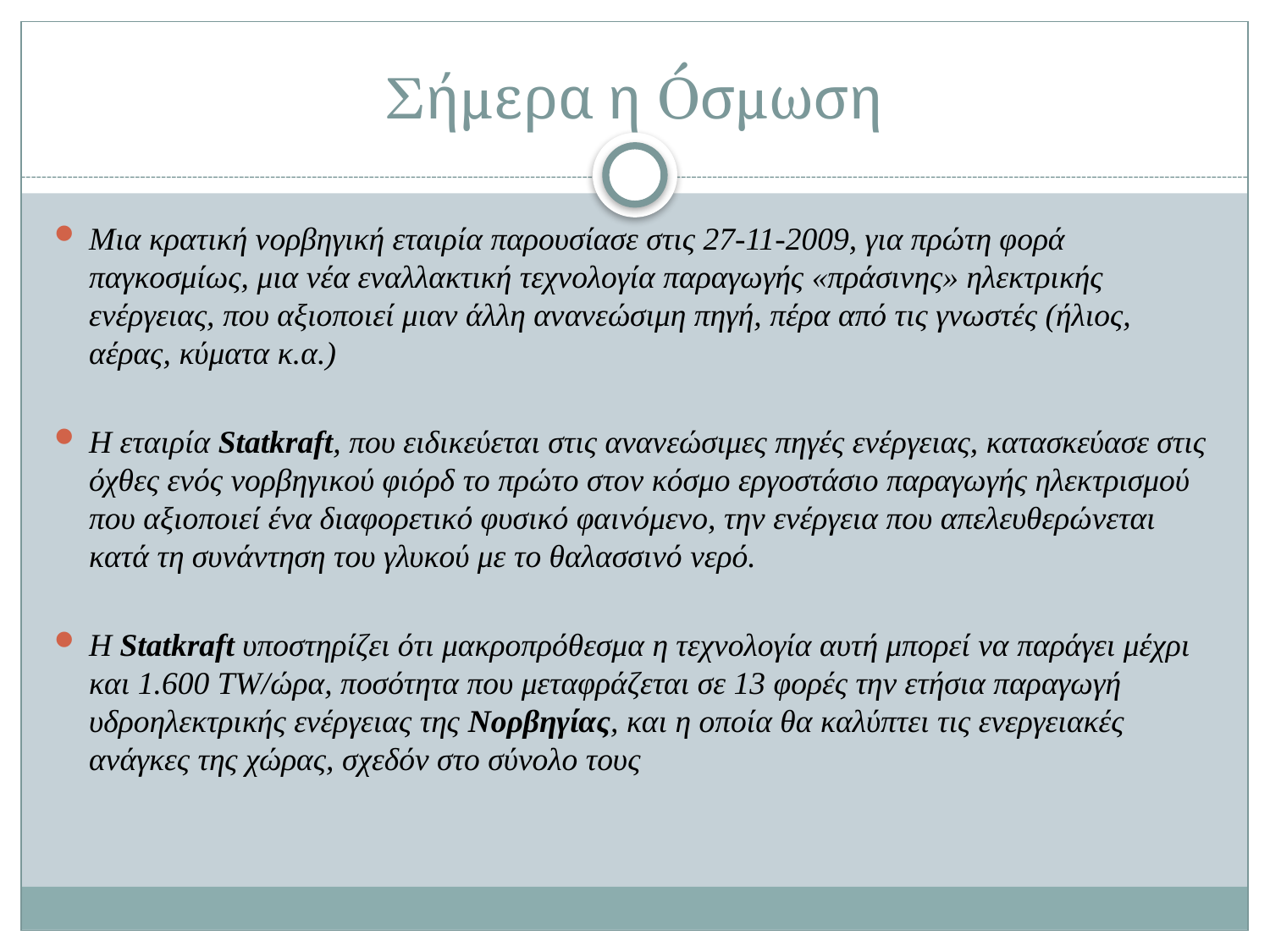

# Σήμερα η Όσμωση
Μια κρατική νορβηγική εταιρία παρουσίασε στις 27-11-2009, για πρώτη φορά παγκοσμίως, μια νέα εναλλακτική τεχνολογία παραγωγής «πράσινης» ηλεκτρικής ενέργειας, που αξιοποιεί μιαν άλλη ανανεώσιμη πηγή, πέρα από τις γνωστές (ήλιος, αέρας, κύματα κ.α.)

Η εταιρία Statkraft, που ειδικεύεται στις ανανεώσιμες πηγές ενέργειας, κατασκεύασε στις όχθες ενός νορβηγικού φιόρδ το πρώτο στον κόσμο εργοστάσιο παραγωγής ηλεκτρισμού που αξιοποιεί ένα διαφορετικό φυσικό φαινόμενο, την ενέργεια που απελευθερώνεται κατά τη συνάντηση του γλυκού με το θαλασσινό νερό.

Η Statkraft υποστηρίζει ότι μακροπρόθεσμα η τεχνολογία αυτή μπορεί να παράγει μέχρι και 1.600 TW/ώρα, ποσότητα που μεταφράζεται σε 13 φορές την ετήσια παραγωγή υδροηλεκτρικής ενέργειας της Νορβηγίας, και η οποία θα καλύπτει τις ενεργειακές ανάγκες της χώρας, σχεδόν στο σύνολο τους